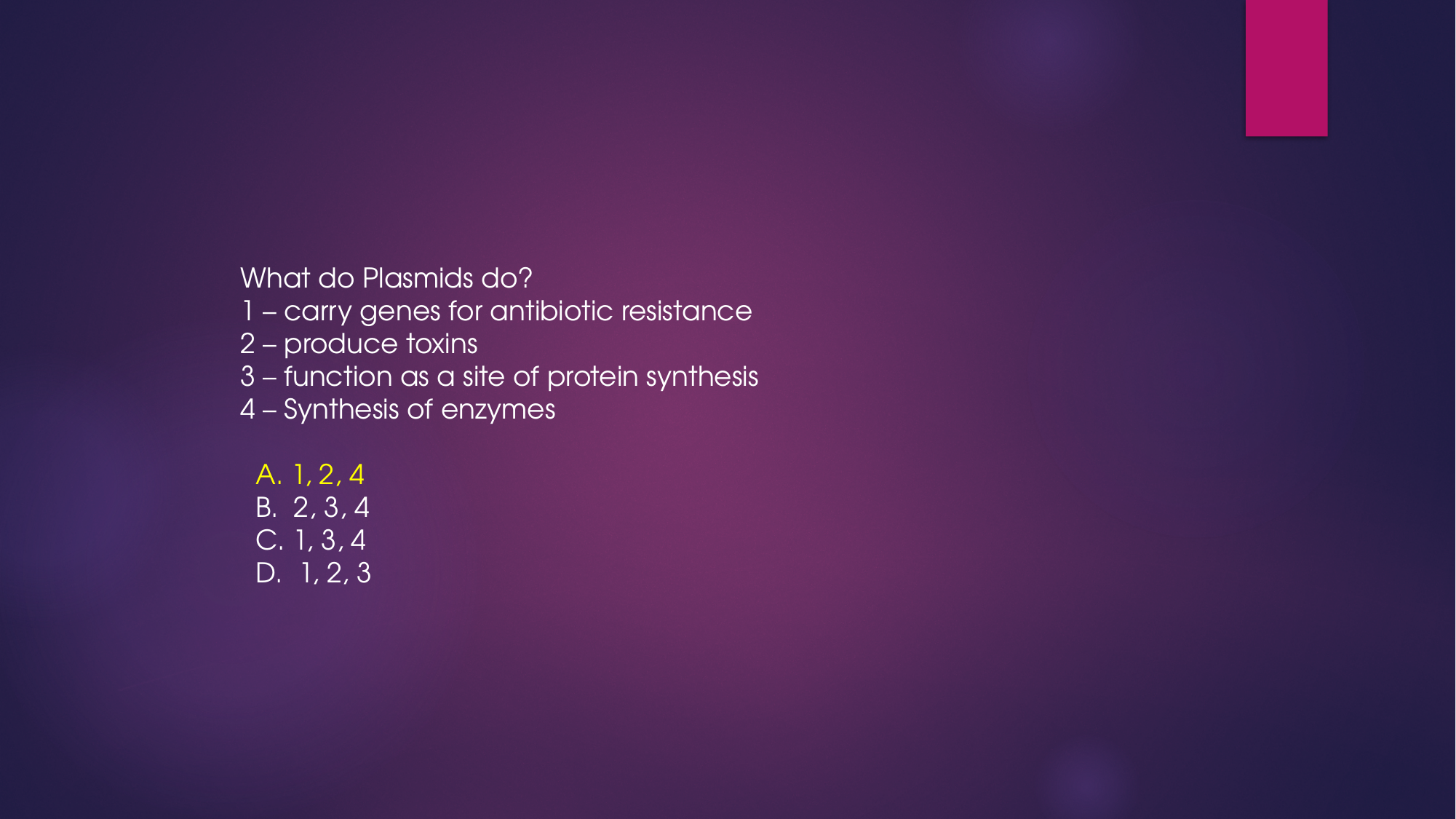

What do Plasmids do?
1 – carry genes for antibiotic resistance
2 – produce toxins
3 – function as a site of protein synthesis
4 – Synthesis of enzymes

  A. 1, 2, 4
  B.  2, 3, 4
  C. 1, 3, 4
  D.  1, 2, 3